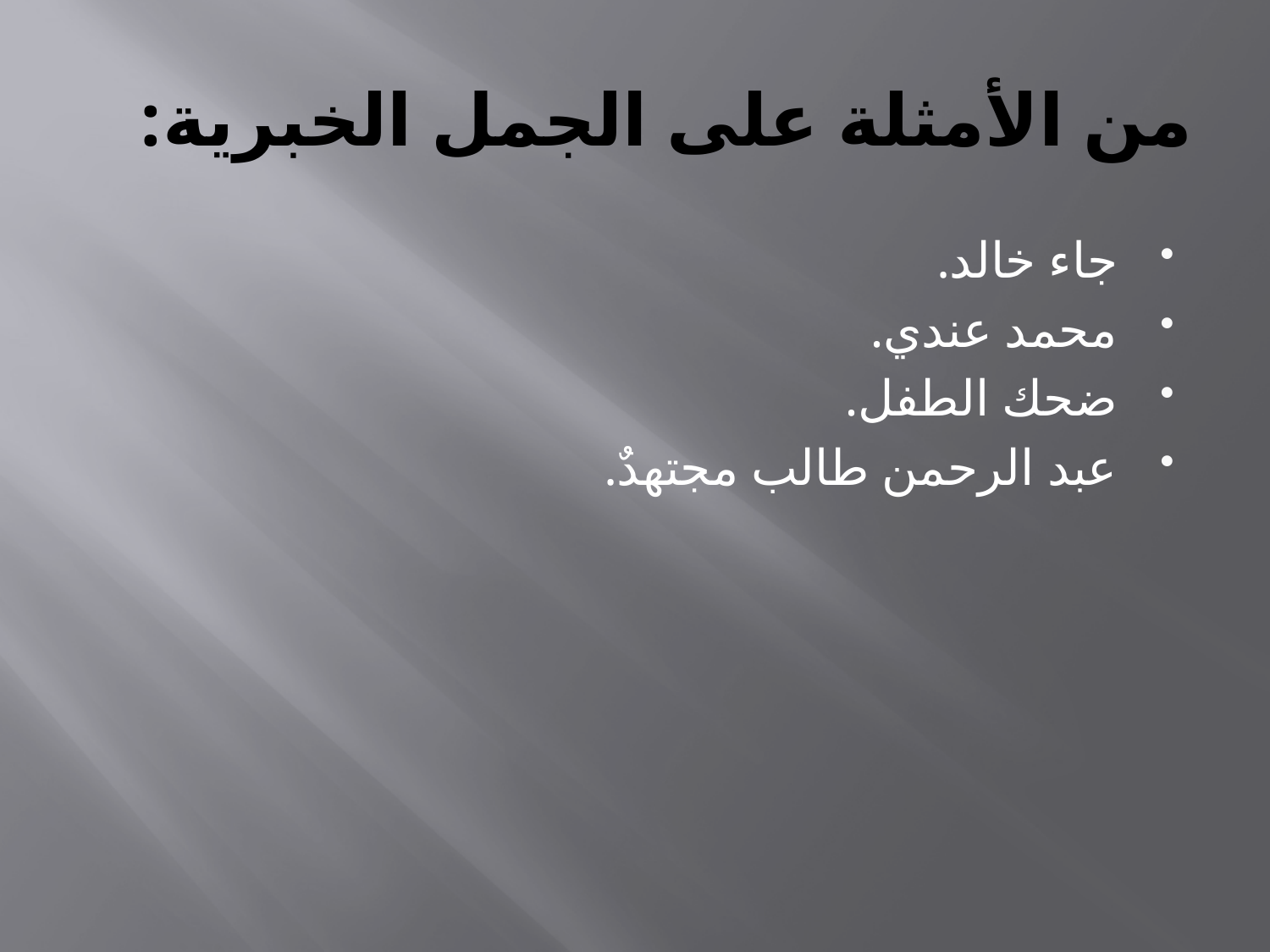

# من الأمثلة على الجمل الخبرية:
جاء خالد.
محمد عندي.
ضحك الطفل.
عبد الرحمن طالب مجتهدٌ.